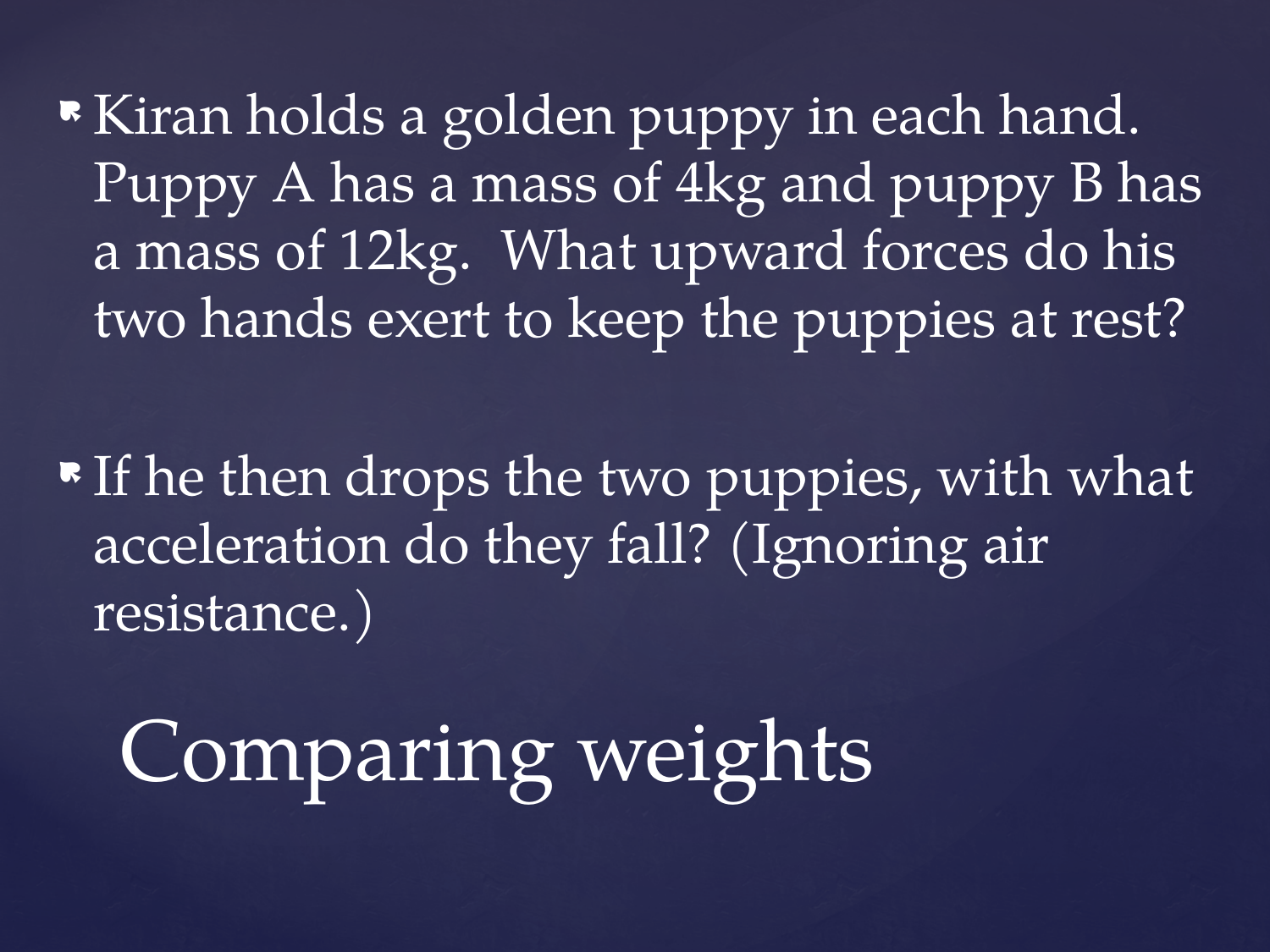

Kiran holds a golden puppy in each hand.  Puppy A has a mass of 4kg and puppy B has a mass of 12kg.  What upward forces do his two hands exert to keep the puppies at rest?

If he then drops the two puppies, with what acceleration do they fall? (Ignoring air resistance.)
# Comparing weights